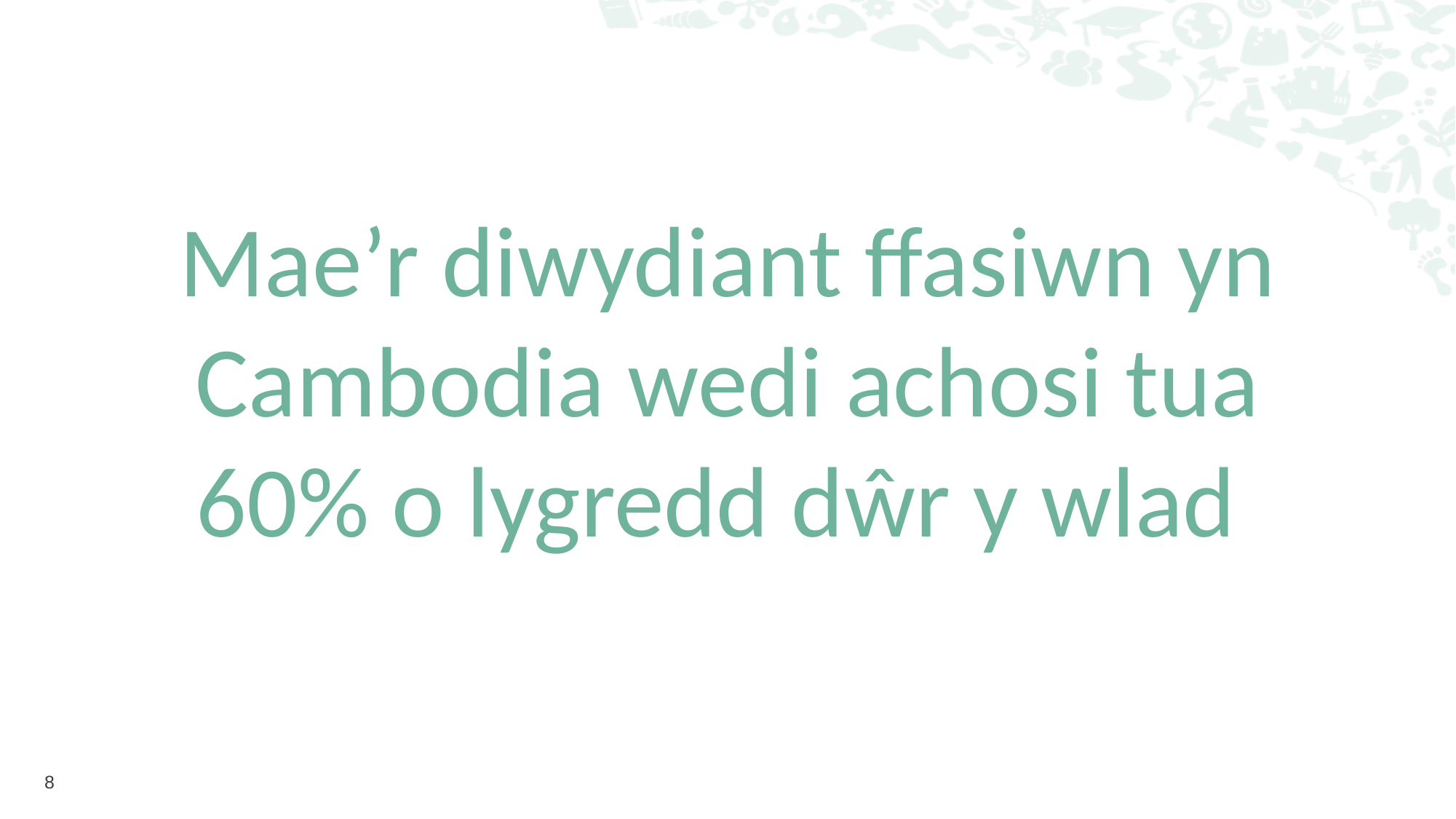

Mae’r diwydiant ffasiwn yn Cambodia wedi achosi tua 60% o lygredd dŵr y wlad